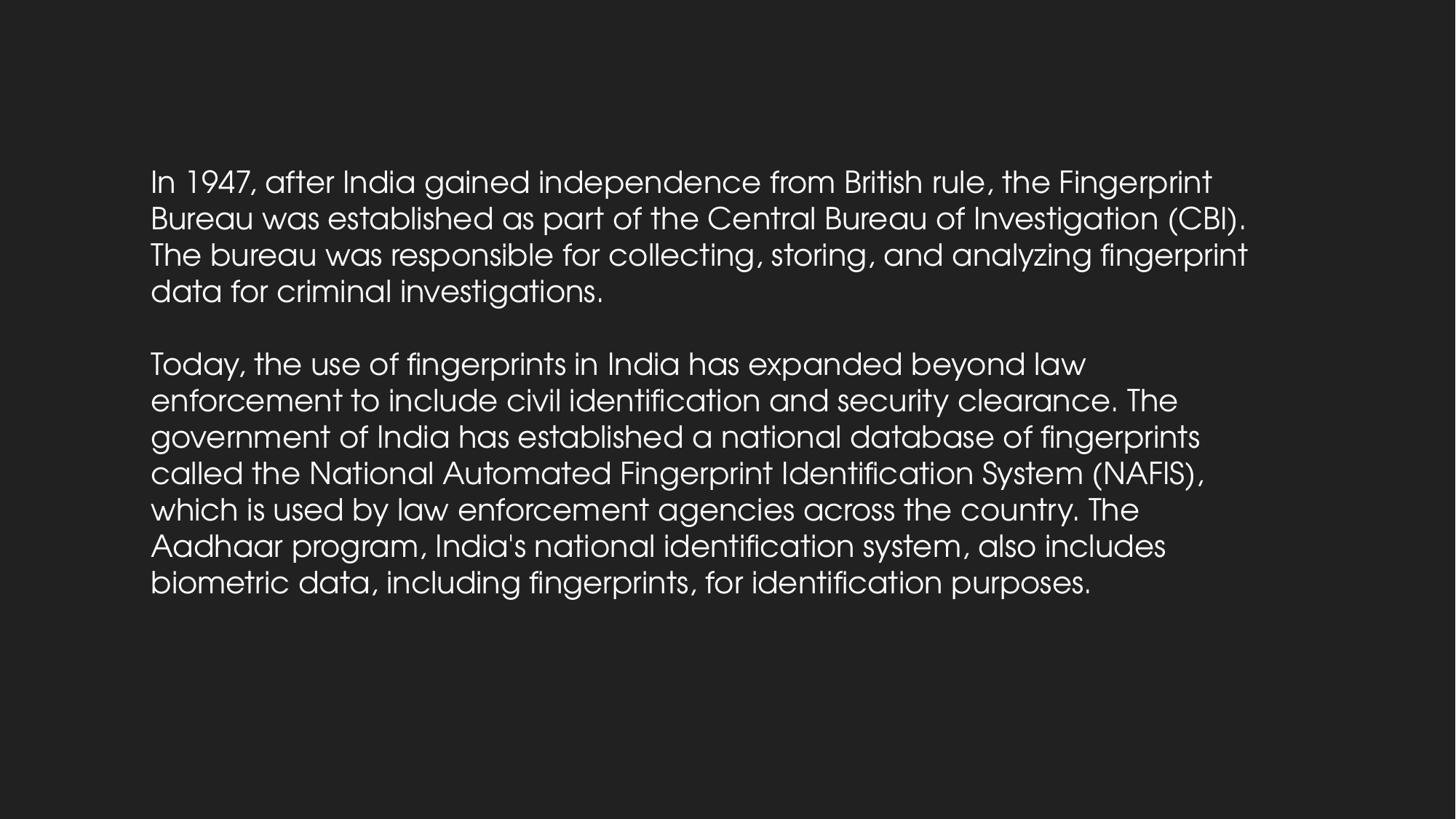

In 1947, after India gained independence from British rule, the Fingerprint Bureau was established as part of the Central Bureau of Investigation (CBI). The bureau was responsible for collecting, storing, and analyzing fingerprint data for criminal investigations.

Today, the use of fingerprints in India has expanded beyond law enforcement to include civil identification and security clearance. The government of India has established a national database of fingerprints called the National Automated Fingerprint Identification System (NAFIS), which is used by law enforcement agencies across the country. The Aadhaar program, India's national identification system, also includes biometric data, including fingerprints, for identification purposes.